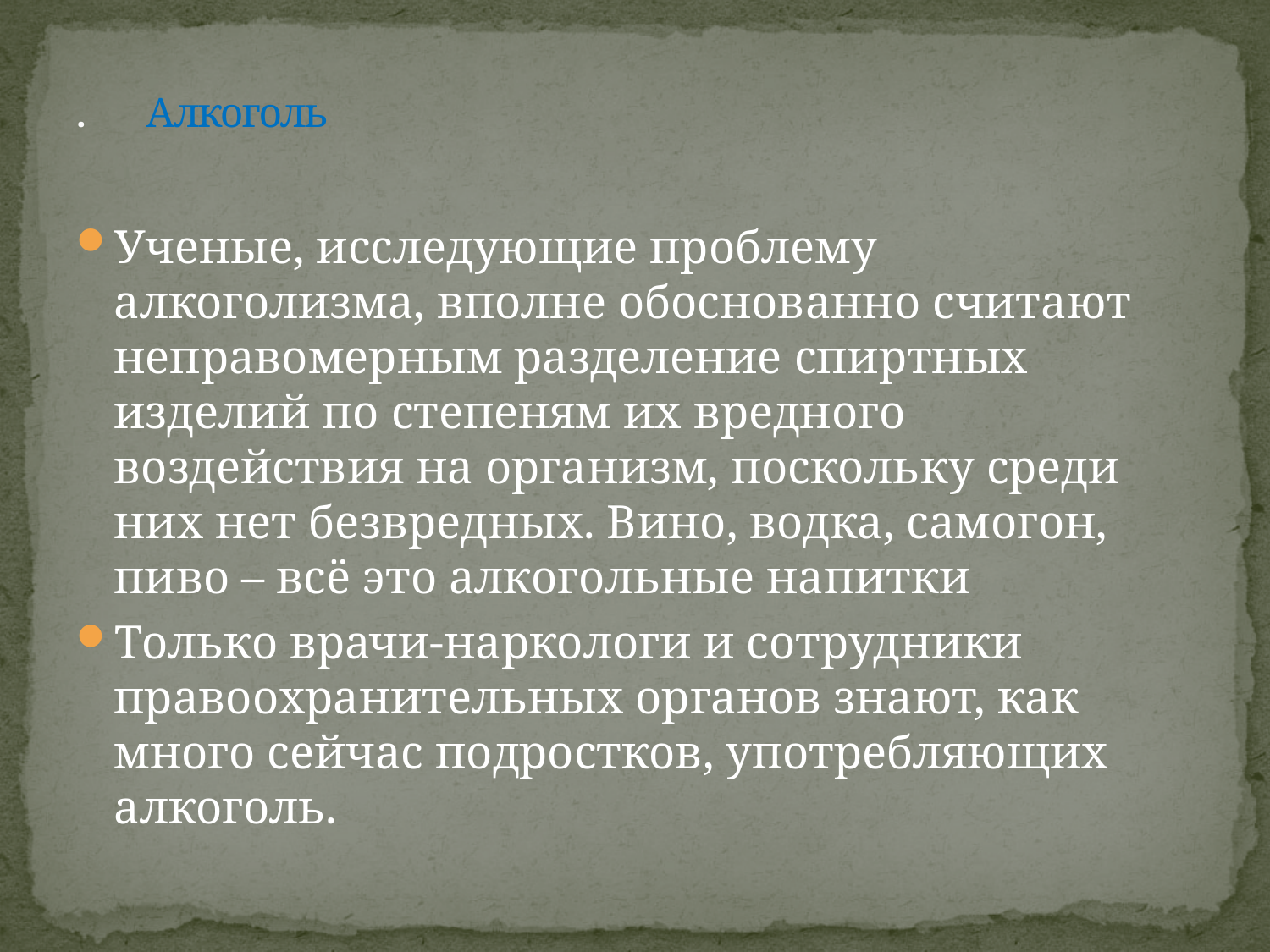

# .		 Алкоголь
Ученые, исследующие проблему алкоголизма, вполне обоснованно считают неправомерным разделение спиртных изделий по степеням их вредного воздействия на организм, поскольку среди них нет безвредных. Вино, водка, самогон, пиво – всё это алкогольные напитки
Только врачи-наркологи и сотрудники правоохранительных органов знают, как много сейчас подростков, употребляющих алкоголь.